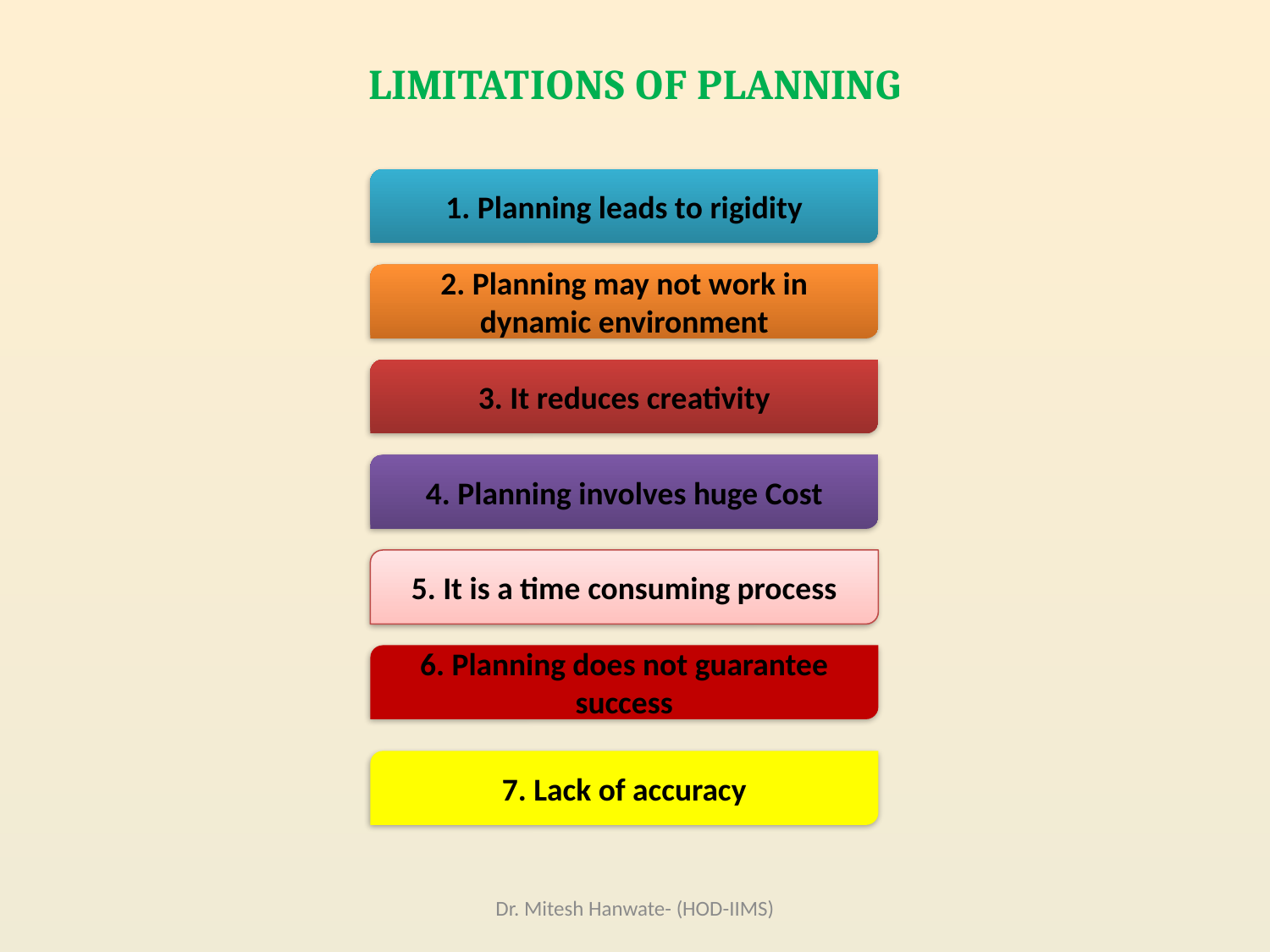

# LIMITATIONS OF PLANNING
1. Planning leads to rigidity
2. Planning may not work in dynamic environment
3. It reduces creativity
4. Planning involves huge Cost
5. It is a time consuming process
6. Planning does not guarantee success
7. Lack of accuracy
Dr. Mitesh Hanwate- (HOD-IIMS)